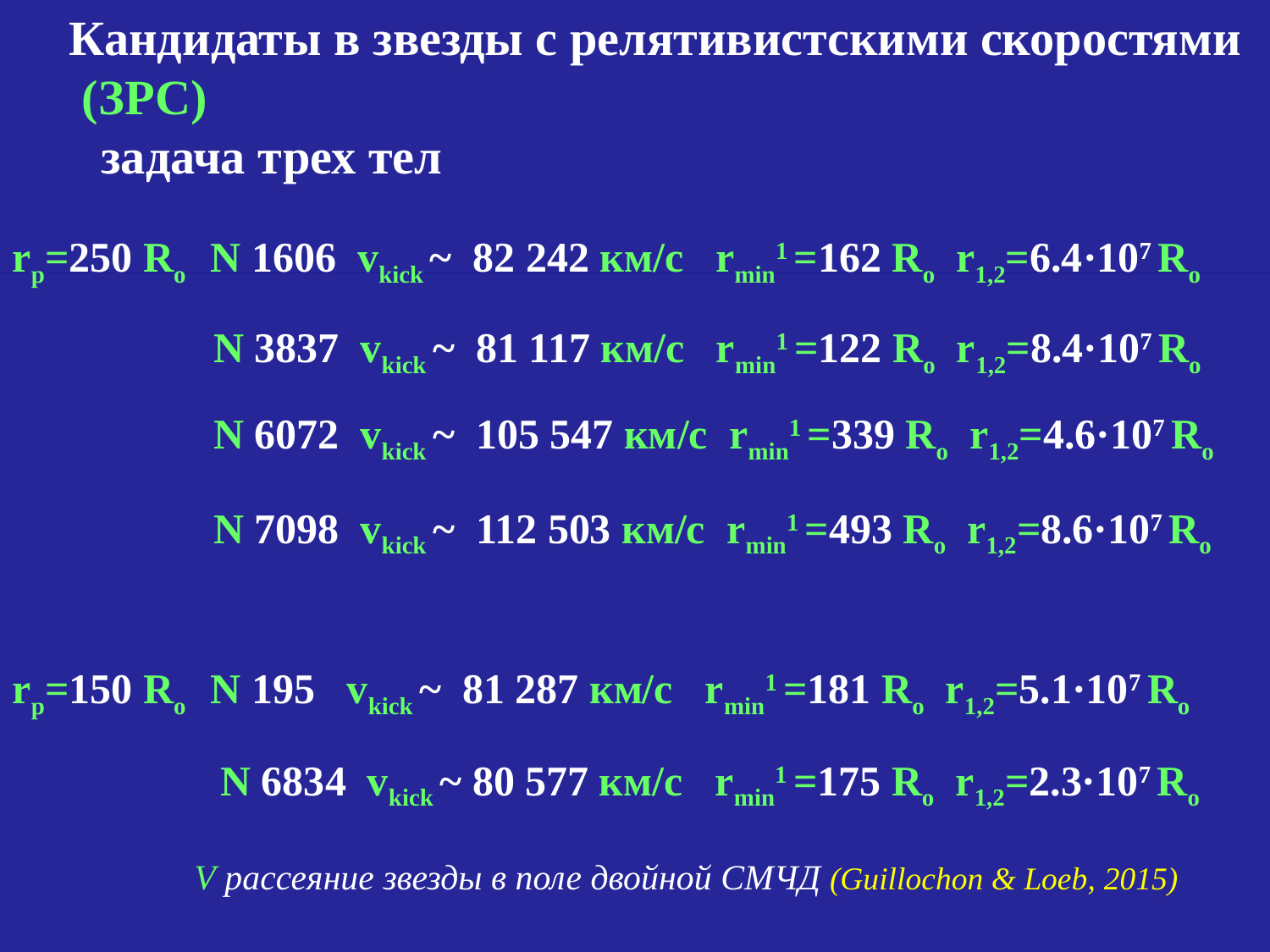

Кандидаты в звезды с релятивистскими скоростями (ЗРС)                                                                                               задача трех тел
rp=250 Ro    N 1606  vkick ~  82 242 км/c   rmin1 =162 Ro  r1,2=6.4·107 Ro

                   N 3837  vkick ~  81 117 км/c   rmin1 =122 Ro  r1,2=8.4·107 Ro
                   N 6072  vkick ~  105 547 км/c  rmin1 =339 Ro  r1,2=4.6·107 Ro
                   N 7098  vkick ~  112 503 км/c  rmin1 =493 Ro  r1,2=8.6·107 Ro
rp=150 Ro    N 195   vkick ~  81 287 км/c   rmin1 =181 Ro  r1,2=5.1·107 Ro
                     N 6834  vkick ~ 80 577 км/c   rmin1 =175 Ro  r1,2=2.3·107 Ro
V рассеяние звезды в поле двойной СМЧД (Guillochon & Loeb, 2015)